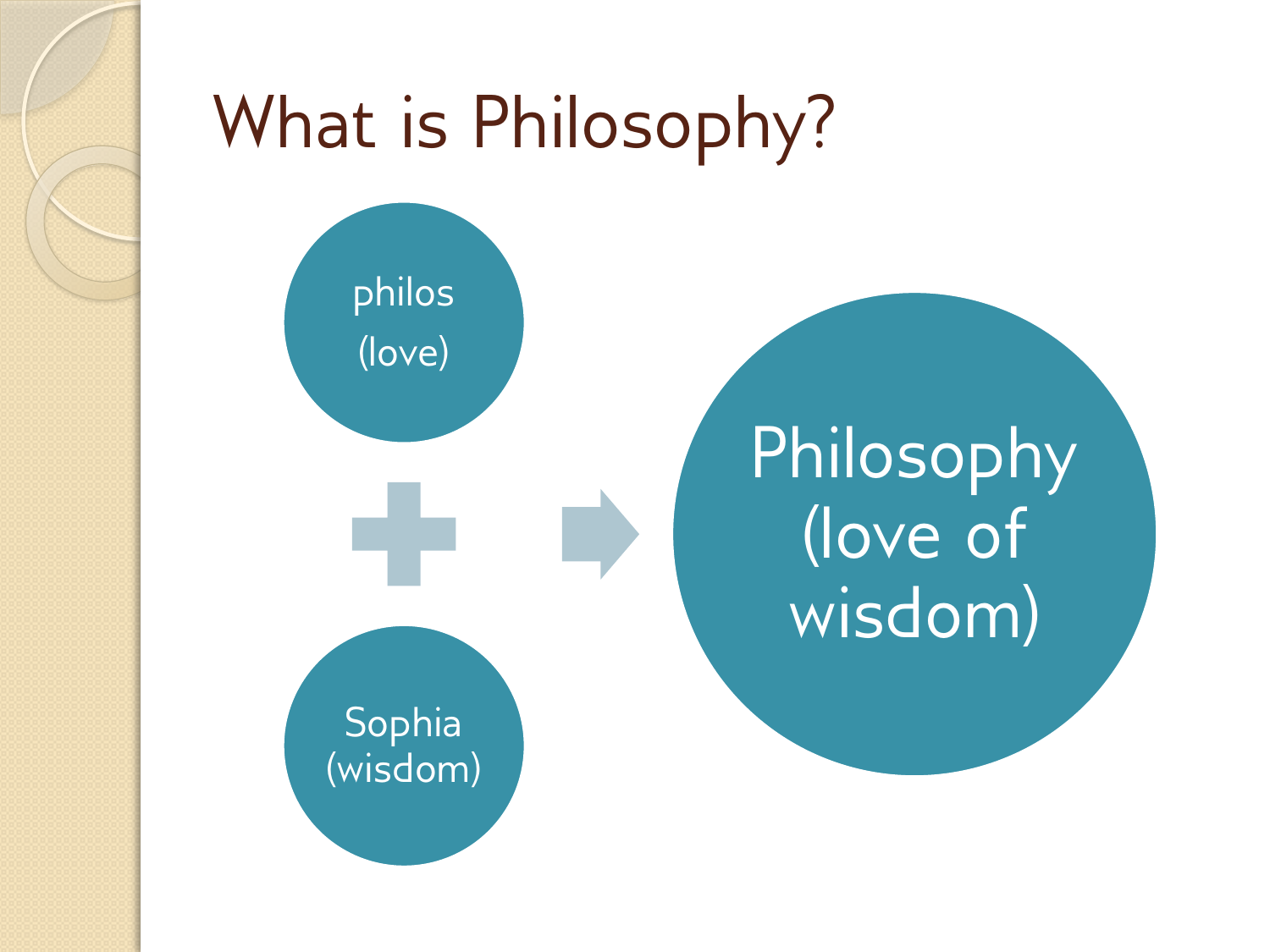

# What is Philosophy?
philos
(love)

Sophia (wisdom)

Philosophy (love of wisdom)